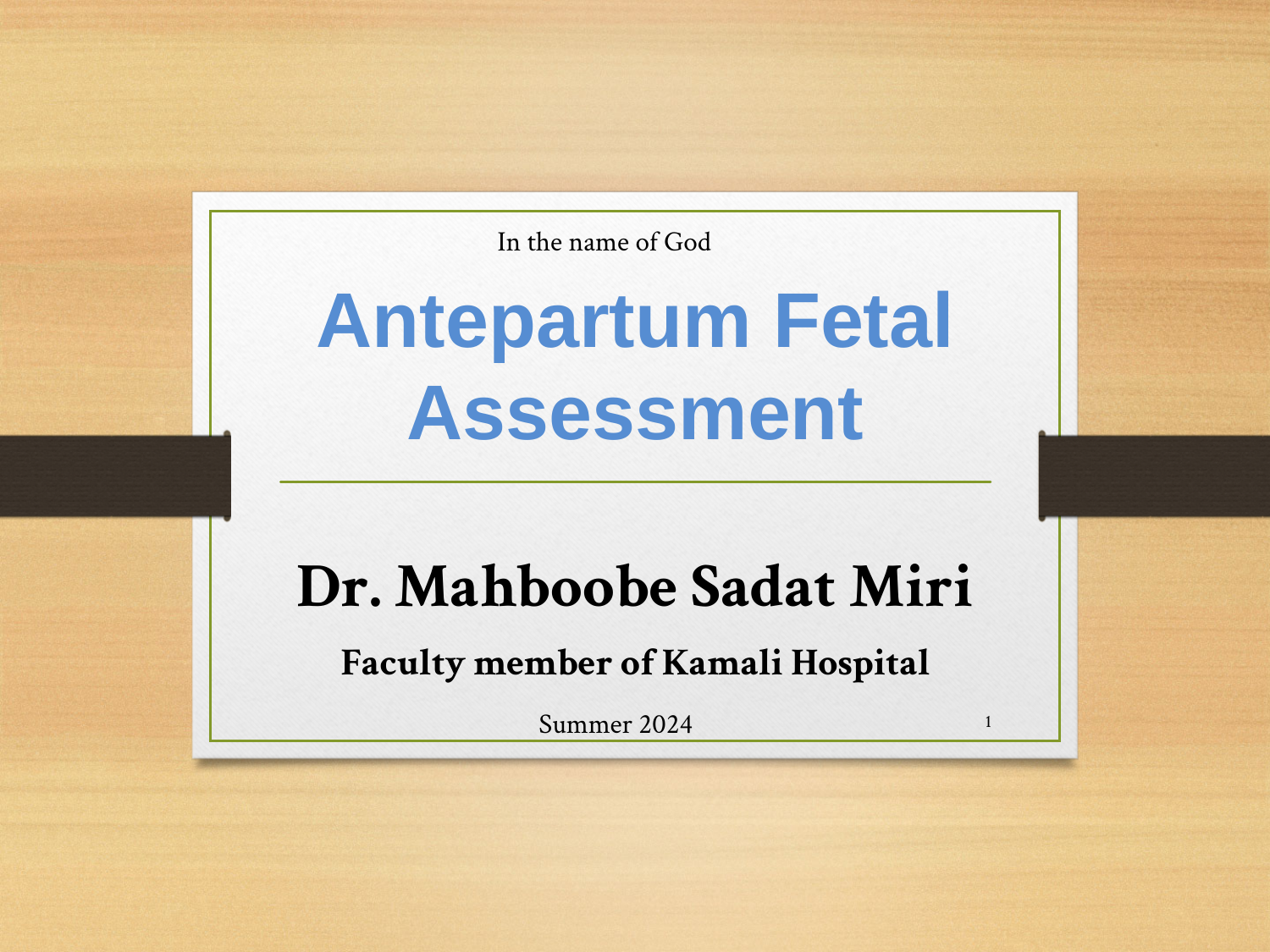

In the name of God
# Antepartum Fetal Assessment

Dr. Mahboobe Sadat Miri
Faculty member of Kamali Hospital
Summer 2024
1